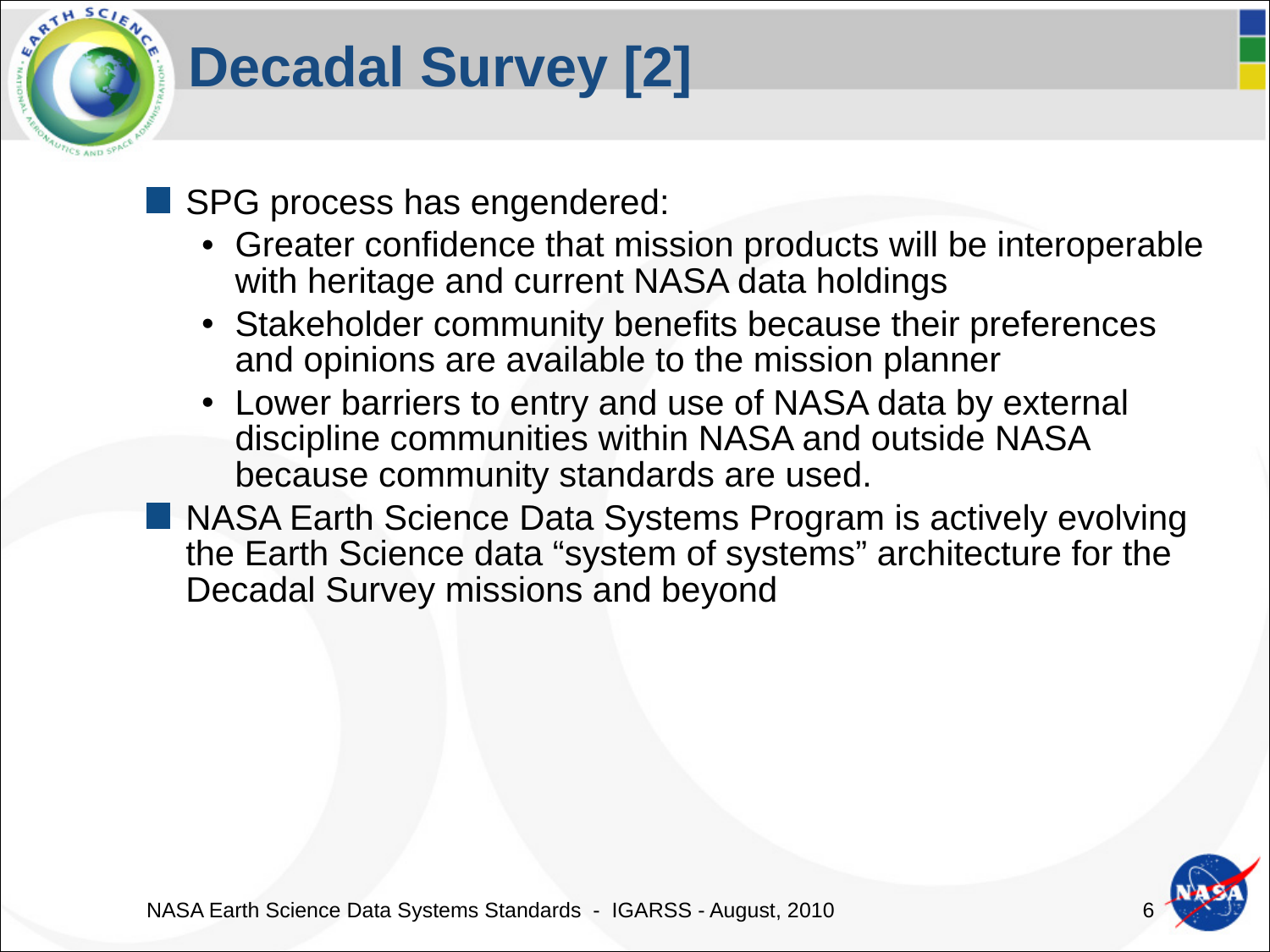

# Decadal Survey [2]
SPG process has engendered:
Greater confidence that mission products will be interoperable with heritage and current NASA data holdings
Stakeholder community benefits because their preferences and opinions are available to the mission planner
Lower barriers to entry and use of NASA data by external discipline communities within NASA and outside NASA because community standards are used.
NASA Earth Science Data Systems Program is actively evolving the Earth Science data “system of systems” architecture for the Decadal Survey missions and beyond

NASA Earth Science Data Systems Standards  -  IGARSS - August, 2010
6